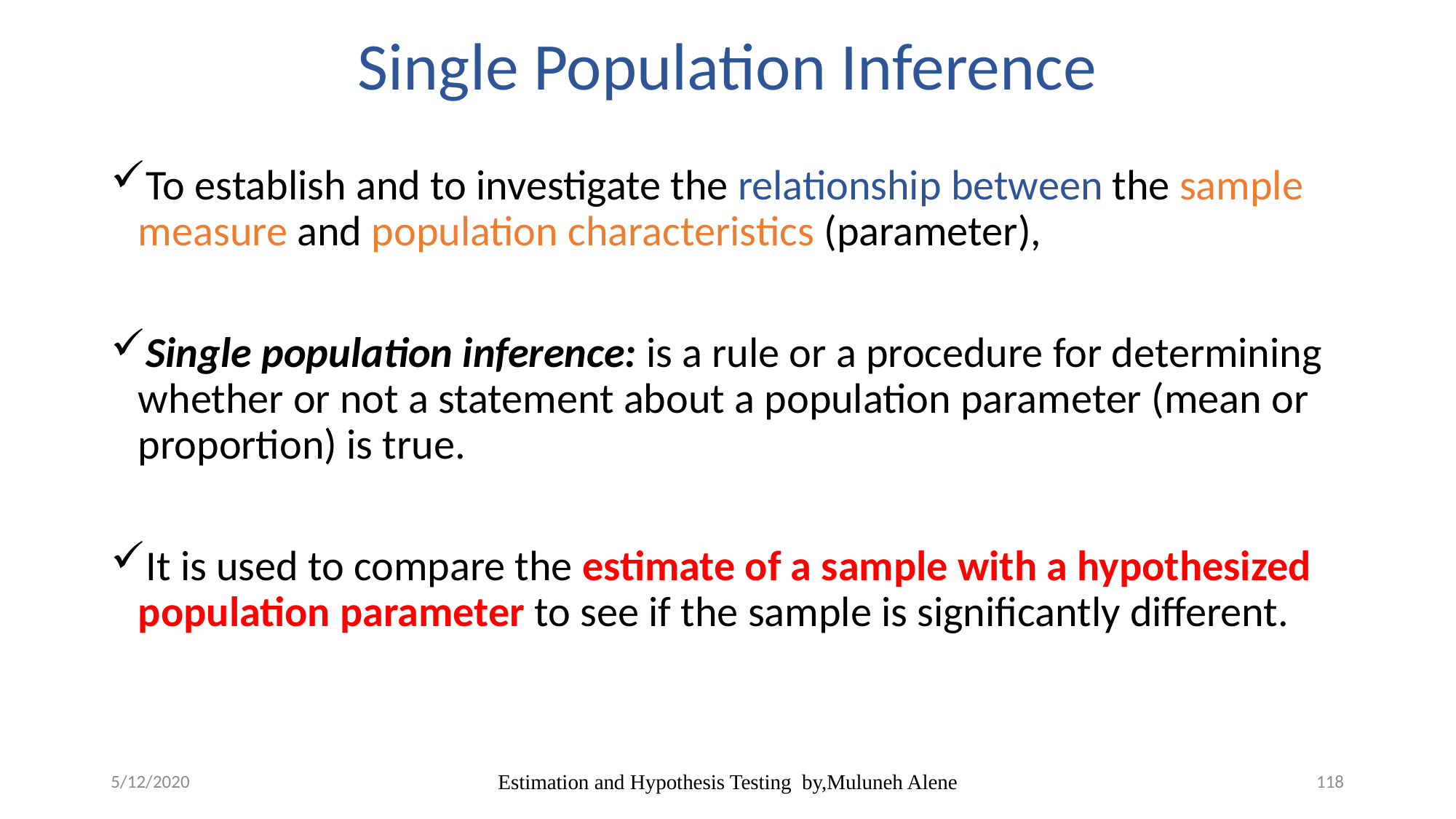

# Single Population Inference
To establish and to investigate the relationship between the sample measure and population characteristics (parameter),

Single population inference: is a rule or a procedure for determining whether or not a statement about a population parameter (mean or proportion) is true.

It is used to compare the estimate of a sample with a hypothesized population parameter to see if the sample is significantly different.

5/12/2020
Estimation and Hypothesis Testing  by,Muluneh Alene
118